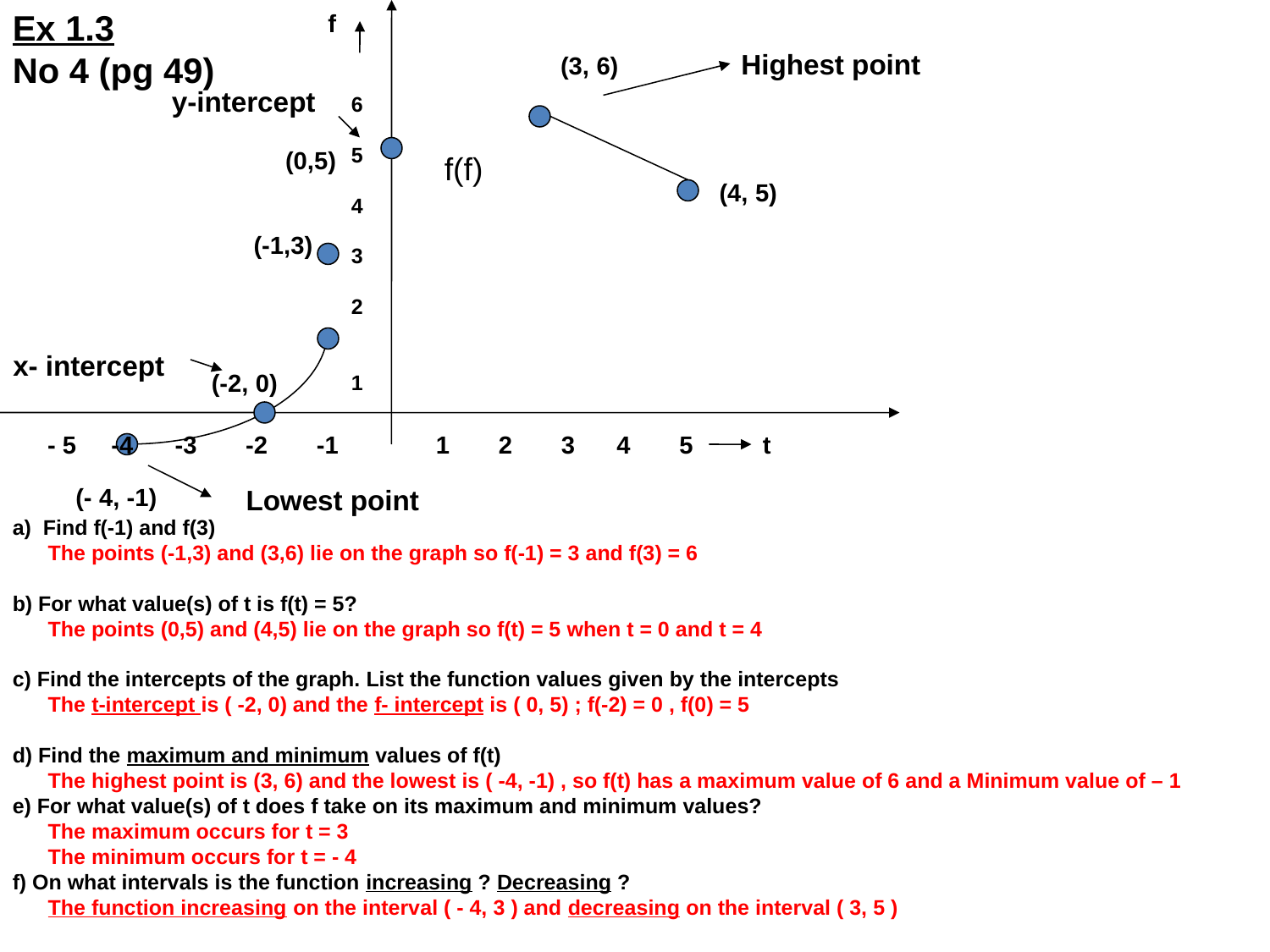

Ex 1.3
No 4 (pg 49)

f

#
Highest point
(3, 6)

y-intercept
6

5

4

3

2

1

(0,5)
f(f)
(4, 5)

(-1,3)

x- intercept

(-2, 0)

  - 5     -4      -3       -2       -1              1       2       3      4       5          t

(- 4, -1)
Lowest point
a)  Find f(-1) and f(3)
      The points (-1,3) and (3,6) lie on the graph so f(-1) = 3 and f(3) = 6

b) For what value(s) of t is f(t) = 5?
      The points (0,5) and (4,5) lie on the graph so f(t) = 5 when t = 0 and t = 4

c) Find the intercepts of the graph. List the function values given by the intercepts
      The t-intercept is ( -2, 0) and the f- intercept is ( 0, 5) ; f(-2) = 0 , f(0) = 5

d) Find the maximum and minimum values of f(t)
      The highest point is (3, 6) and the lowest is ( -4, -1) , so f(t) has a maximum value of 6 and a Minimum value of – 1
e) For what value(s) of t does f take on its maximum and minimum values?
      The maximum occurs for t = 3
      The minimum occurs for t = - 4
f) On what intervals is the function increasing ? Decreasing ?
      The function increasing on the interval ( - 4, 3 ) and decreasing on the interval ( 3, 5 )